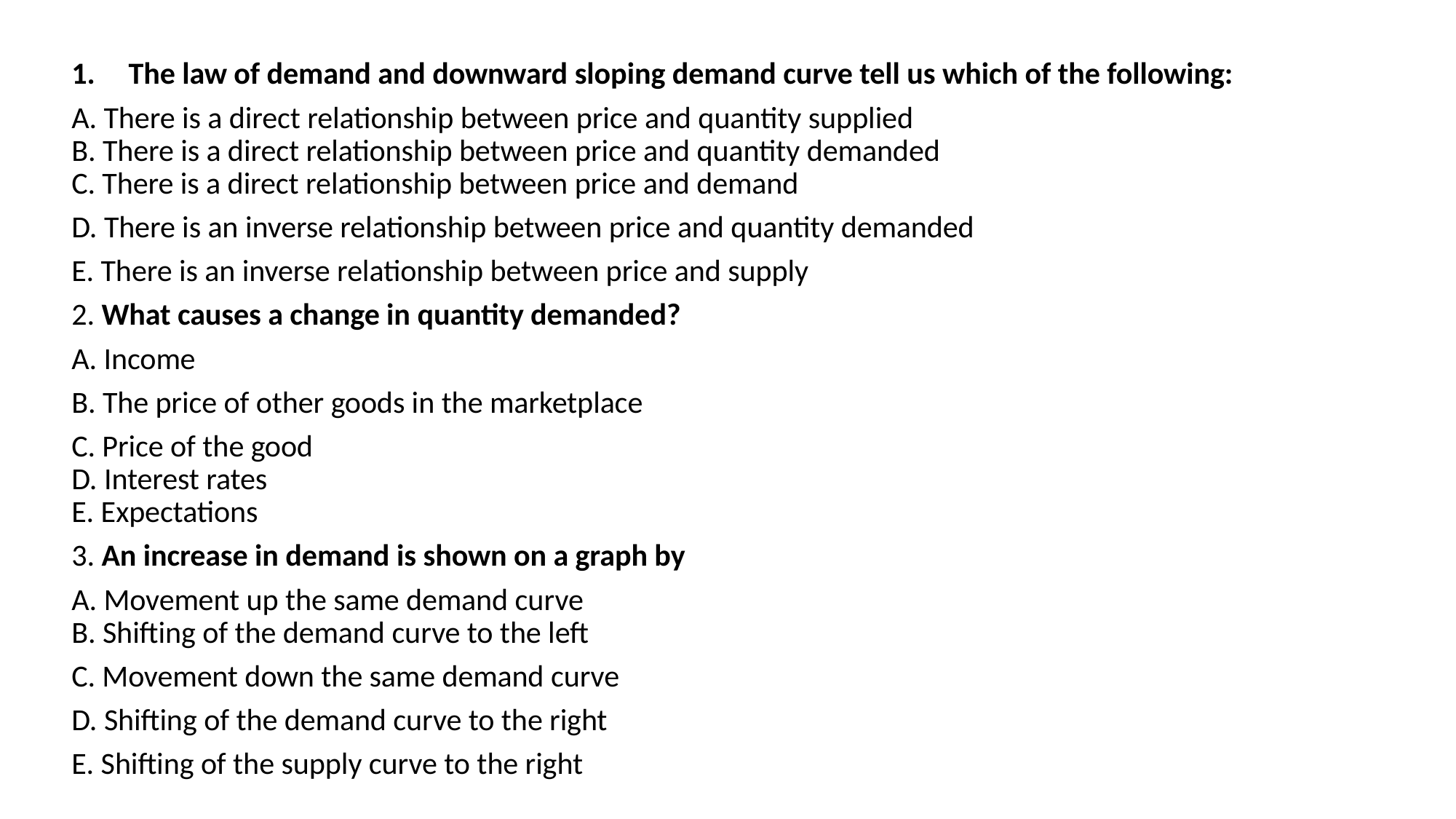

The law of demand and downward sloping demand curve tell us which of the following:
A. There is a direct relationship between price and quantity supplied
B. There is a direct relationship between price and quantity demanded
C. There is a direct relationship between price and demand
D. There is an inverse relationship between price and quantity demanded
E. There is an inverse relationship between price and supply
2. What causes a change in quantity demanded?
A. Income
B. The price of other goods in the marketplace
C. Price of the good
D. Interest rates
E. Expectations
3. An increase in demand is shown on a graph by
A. Movement up the same demand curve
B. Shifting of the demand curve to the left
C. Movement down the same demand curve
D. Shifting of the demand curve to the right
E. Shifting of the supply curve to the right